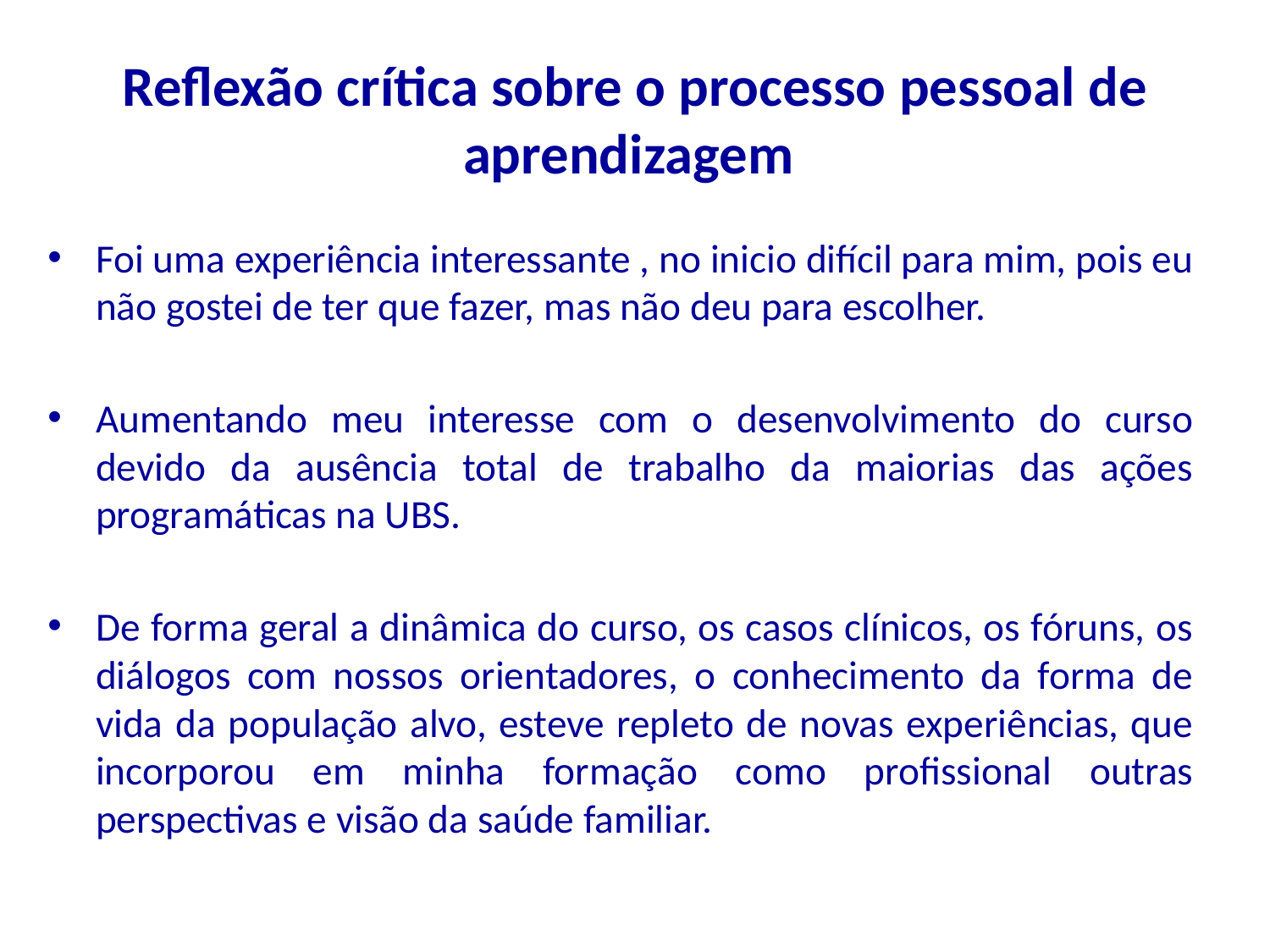

# Reflexão crítica sobre o processo pessoal de aprendizagem
Foi uma experiência interessante , no inicio difícil para mim, pois eu não gostei de ter que fazer, mas não deu para escolher.

Aumentando meu interesse com o desenvolvimento do curso devido da ausência total de trabalho da maiorias das ações programáticas na UBS.

De forma geral a dinâmica do curso, os casos clínicos, os fóruns, os diálogos com nossos orientadores, o conhecimento da forma de vida da população alvo, esteve repleto de novas experiências, que incorporou em minha formação como profissional outras perspectivas e visão da saúde familiar.